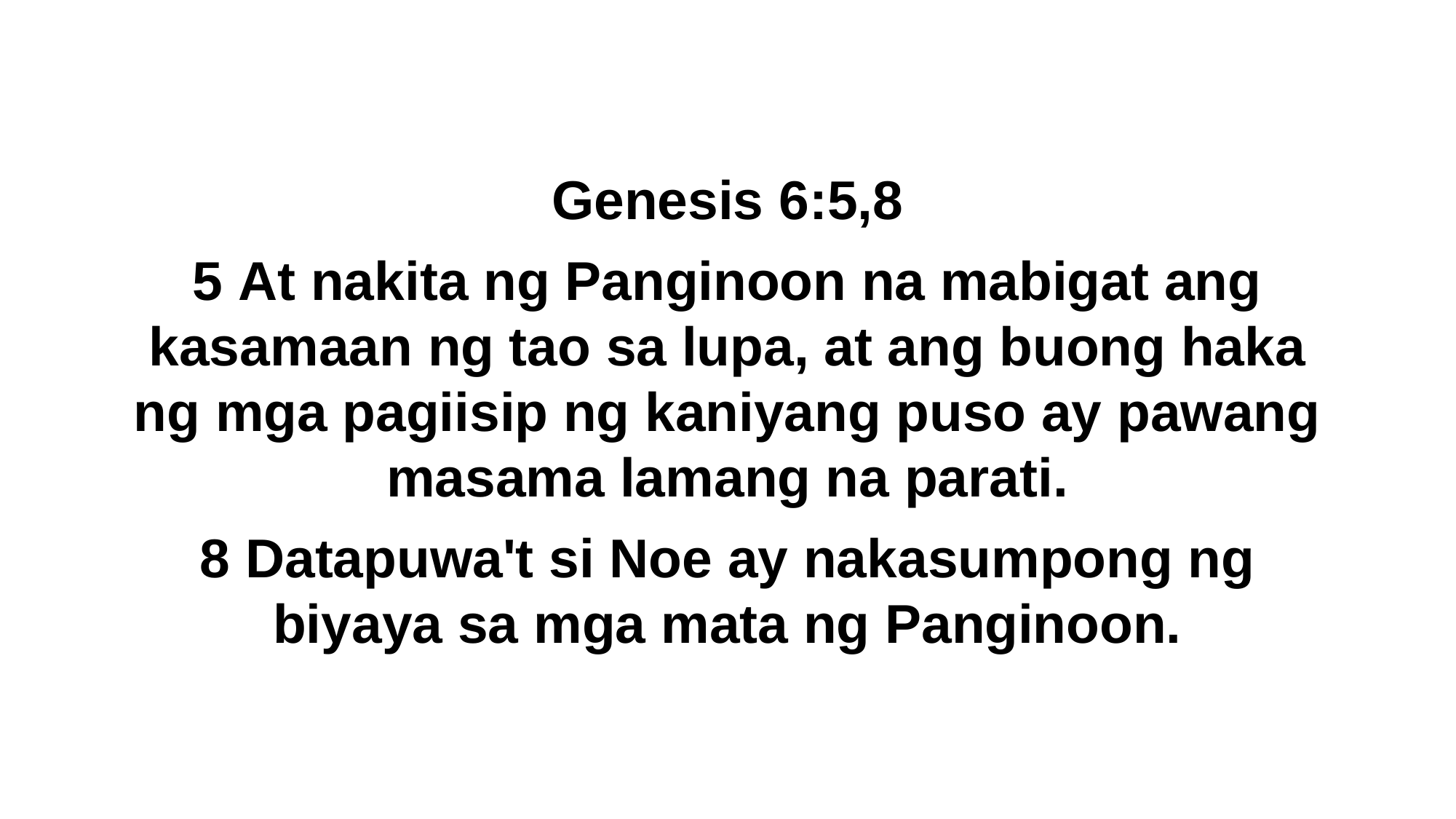

Genesis 6:5,8
5 At nakita ng Panginoon na mabigat ang kasamaan ng tao sa lupa, at ang buong haka ng mga pagiisip ng kaniyang puso ay pawang masama lamang na parati.
8 Datapuwa't si Noe ay nakasumpong ng biyaya sa mga mata ng Panginoon.